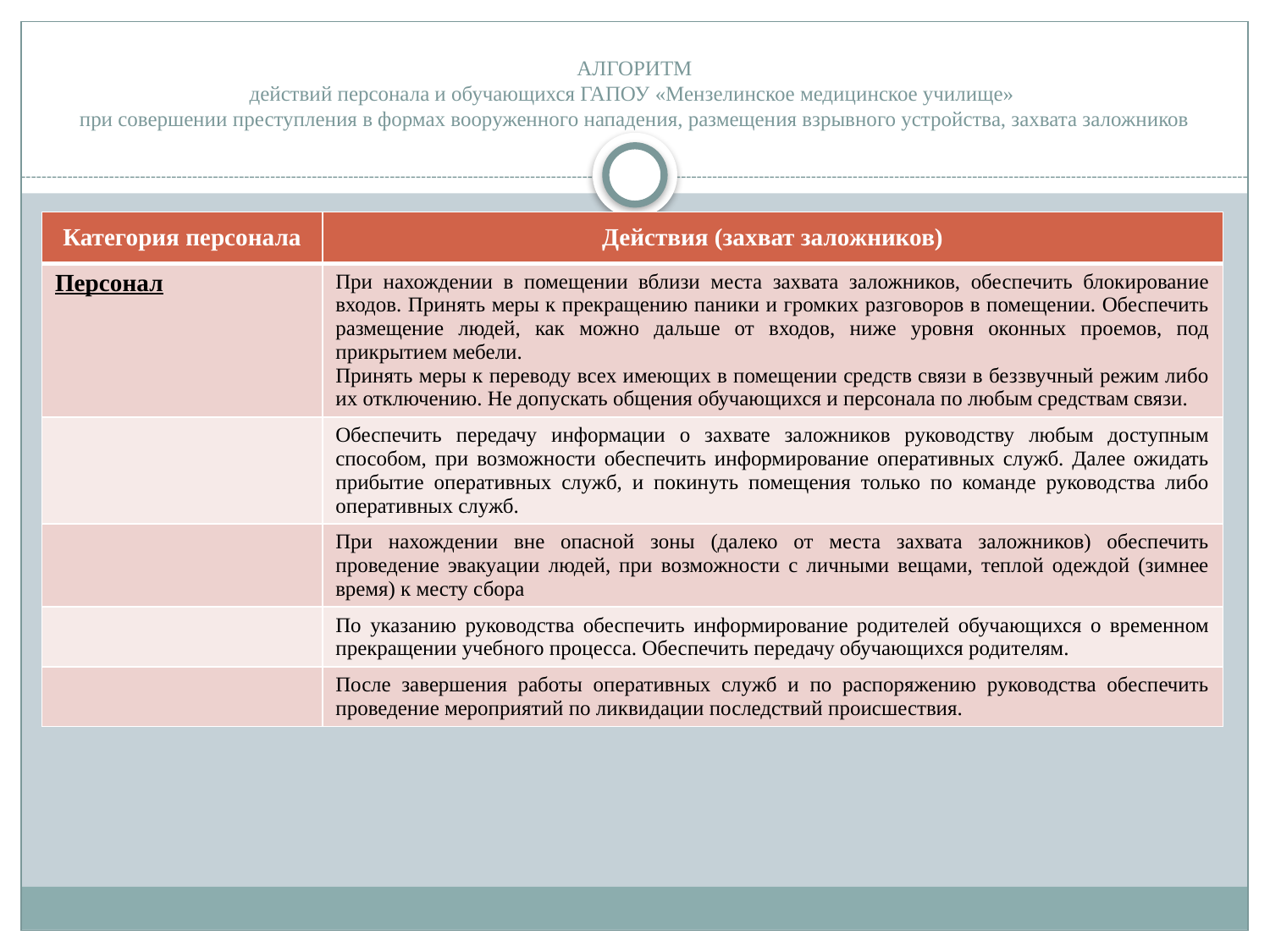

# АЛГОРИТМ действий персонала и обучающихся ГАПОУ «Мензелинское медицинское училище» при совершении преступления в формах вооруженного нападения, размещения взрывного устройства, захвата заложников
| Категория персонала | Действия (захват заложников) |
| --- | --- |
| Персонал | При нахождении в помещении вблизи места захвата заложников, обеспечить блокирование входов. Принять меры к прекращению паники и громких разговоров в помещении. Обеспечить размещение людей, как можно дальше от входов, ниже уровня оконных проемов, под прикрытием мебели. Принять меры к переводу всех имеющих в помещении средств связи в беззвучный режим либо их отключению. Не допускать общения обучающихся и персонала по любым средствам связи. |
|  | Обеспечить передачу информации о захвате заложников руководству любым доступным способом, при возможности обеспечить информирование оперативных служб. Далее ожидать прибытие оперативных служб, и покинуть помещения только по команде руководства либо оперативных служб. |
|  | При нахождении вне опасной зоны (далеко от места захвата заложников) обеспечить проведение эвакуации людей, при возможности с личными вещами, теплой одеждой (зимнее время) к месту сбора |
|  | По указанию руководства обеспечить информирование родителей обучающихся о временном прекращении учебного процесса. Обеспечить передачу обучающихся родителям. |
|  | После завершения работы оперативных служб и по распоряжению руководства обеспечить проведение мероприятий по ликвидации последствий происшествия. |